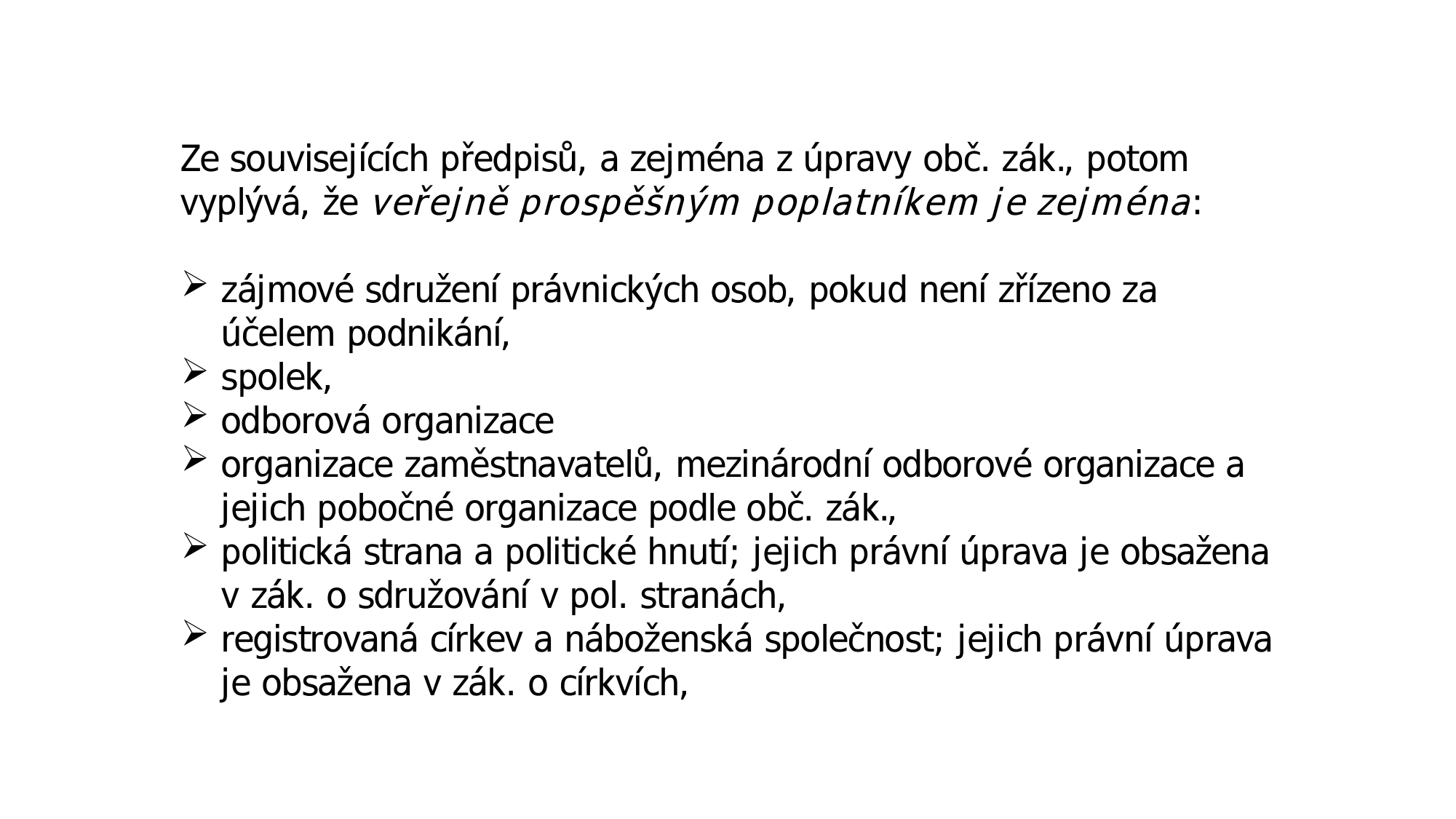

Ze souvisejících předpisů, a zejména z úpravy obč. zák., potom vyplývá, že veřejně prospěšným poplatníkem je zejména:

zájmové sdružení právnických osob, pokud není zřízeno za účelem podnikání,
spolek,
odborová organizace
organizace zaměstnavatelů, mezinárodní odborové organizace a jejich pobočné organizace podle obč. zák.,
politická strana a politické hnutí; jejich právní úprava je obsažena v zák. o sdružování v pol. stranách,
registrovaná církev a náboženská společnost; jejich právní úprava je obsažena v zák. o církvích,